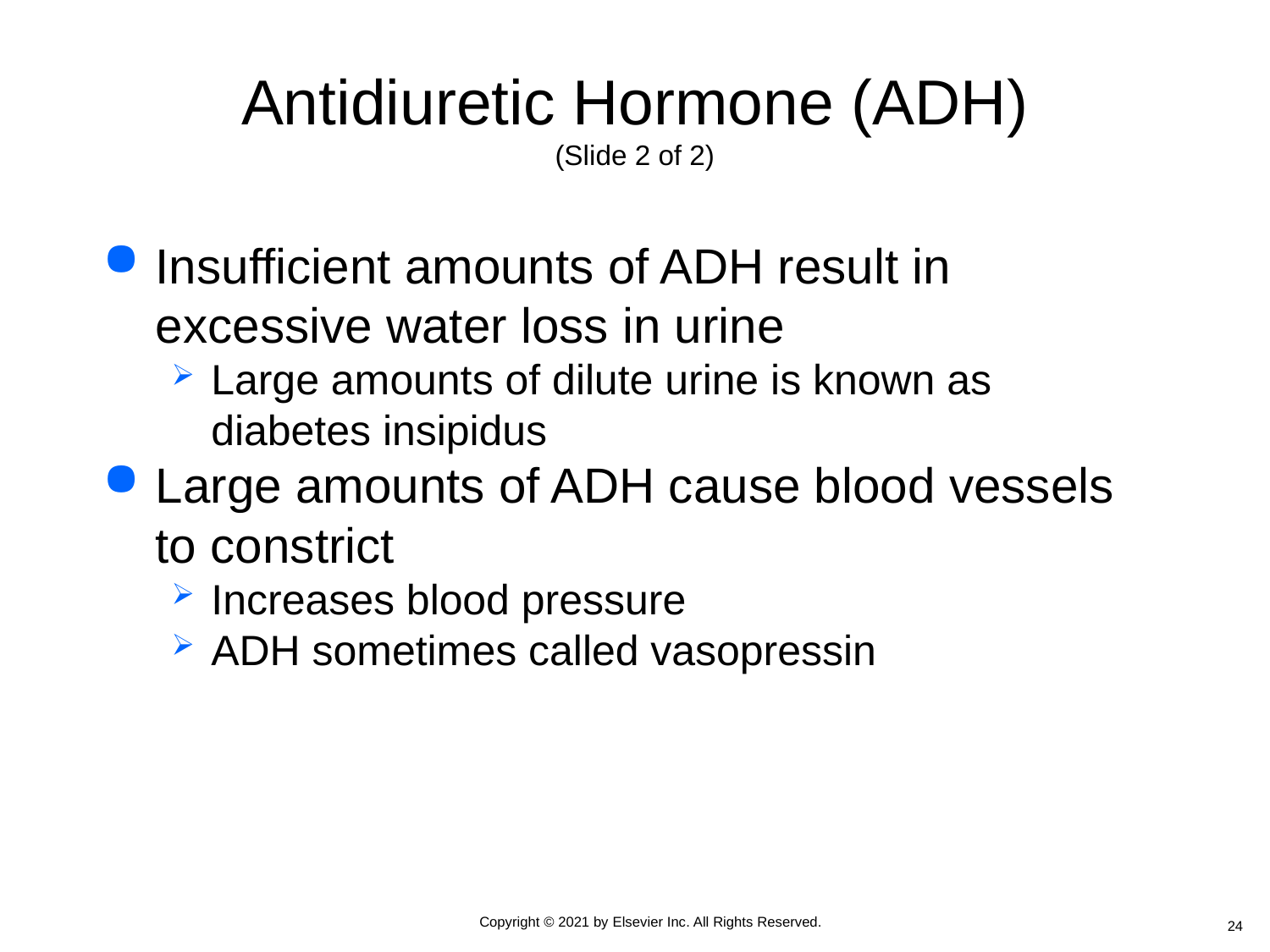

# Antidiuretic Hormone (ADH) (Slide 2 of 2)
Insufficient amounts of ADH result in excessive water loss in urine
Large amounts of dilute urine is known as diabetes insipidus
Large amounts of ADH cause blood vessels to constrict
Increases blood pressure
ADH sometimes called vasopressin
24